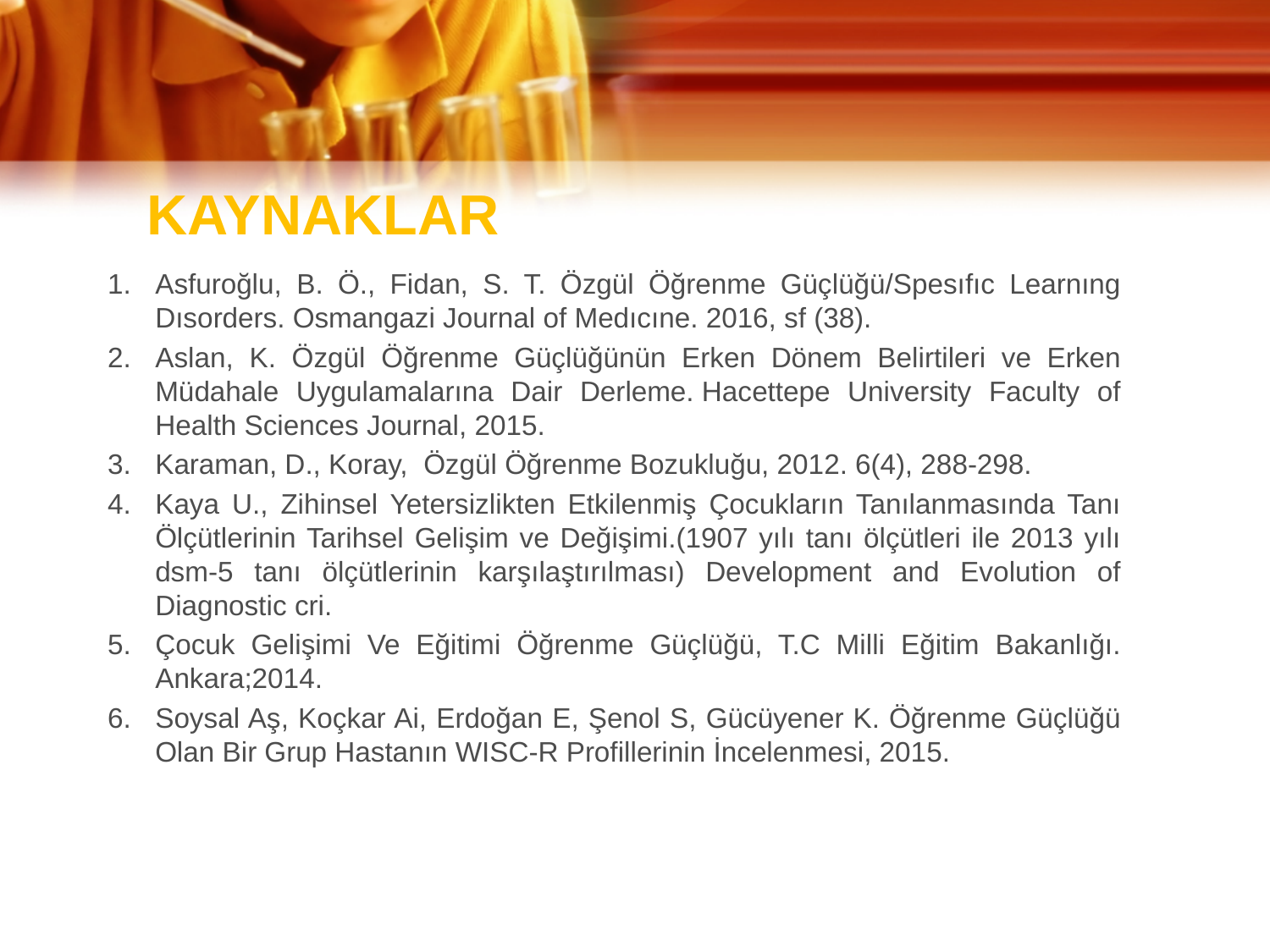

# KAYNAKLAR

Asfuroğlu, B. Ö., Fidan, S. T. Özgül Öğrenme Güçlüğü/Spesıfıc Learnıng Dısorders. Osmangazi Journal of Medıcıne. 2016, sf (38).
Aslan, K. Özgül Öğrenme Güçlüğünün Erken Dönem Belirtileri ve Erken Müdahale Uygulamalarına Dair Derleme. Hacettepe University Faculty of Health Sciences Journal, 2015.
Karaman, D., Koray,  Özgül Öğrenme Bozukluğu, 2012. 6(4), 288-298.
Kaya U., Zihinsel Yetersizlikten Etkilenmiş Çocukların Tanılanmasında Tanı Ölçütlerinin Tarihsel Gelişim ve Değişimi.(1907 yılı tanı ölçütleri ile 2013 yılı dsm-5 tanı ölçütlerinin karşılaştırılması) Development and Evolution of Diagnostic cri.
Çocuk Gelişimi Ve Eğitimi Öğrenme Güçlüğü, T.C Milli Eğitim Bakanlığı. Ankara;2014.
Soysal Aş, Koçkar Ai, Erdoğan E, Şenol S, Gücüyener K. Öğrenme Güçlüğü Olan Bir Grup Hastanın WISC-R Profillerinin İncelenmesi, 2015.